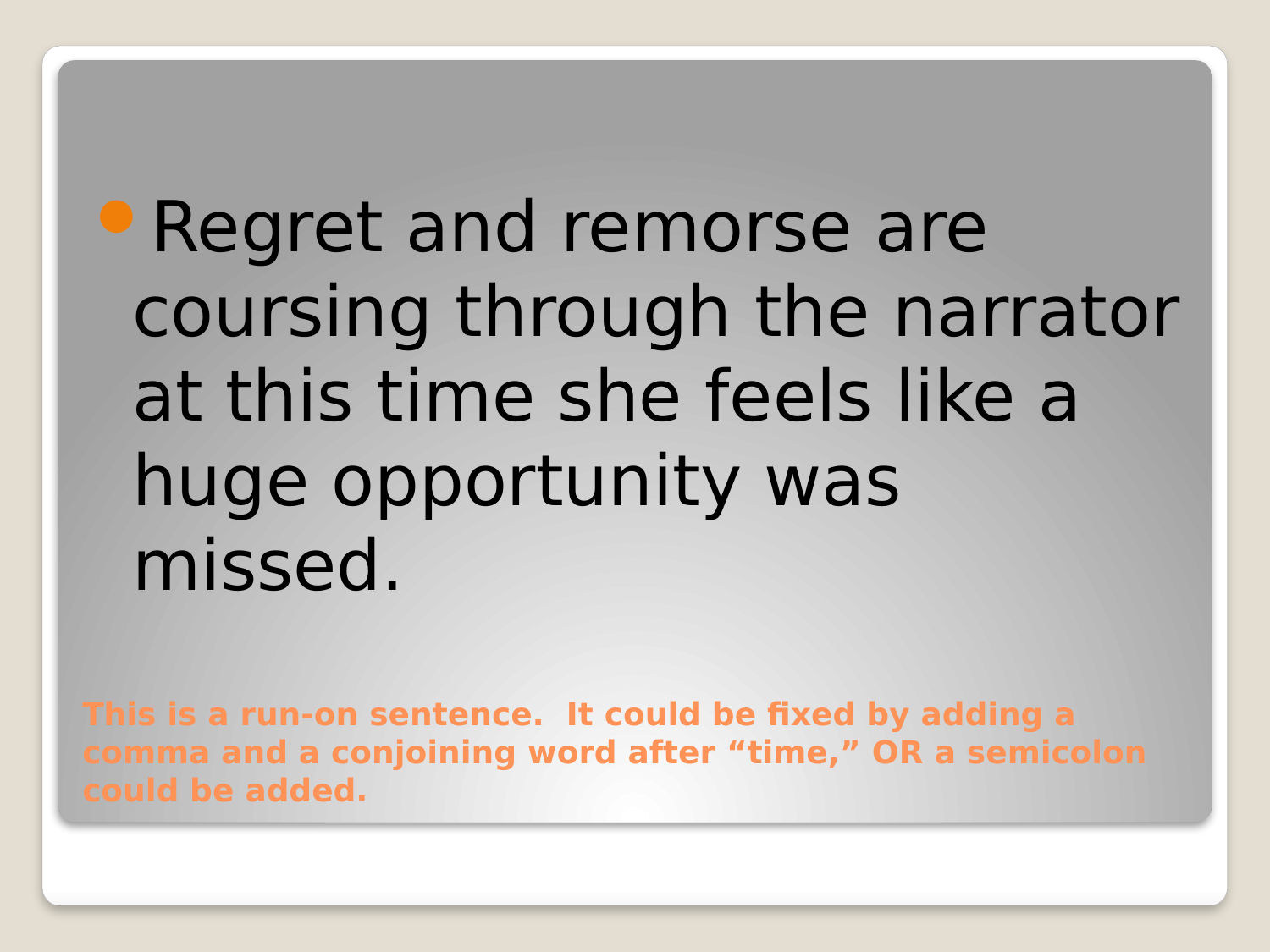

Regret and remorse are coursing through the narrator at this time she feels like a huge opportunity was missed.
# This is a run-on sentence.  It could be fixed by adding a comma and a conjoining word after “time,” OR a semicolon could be added.